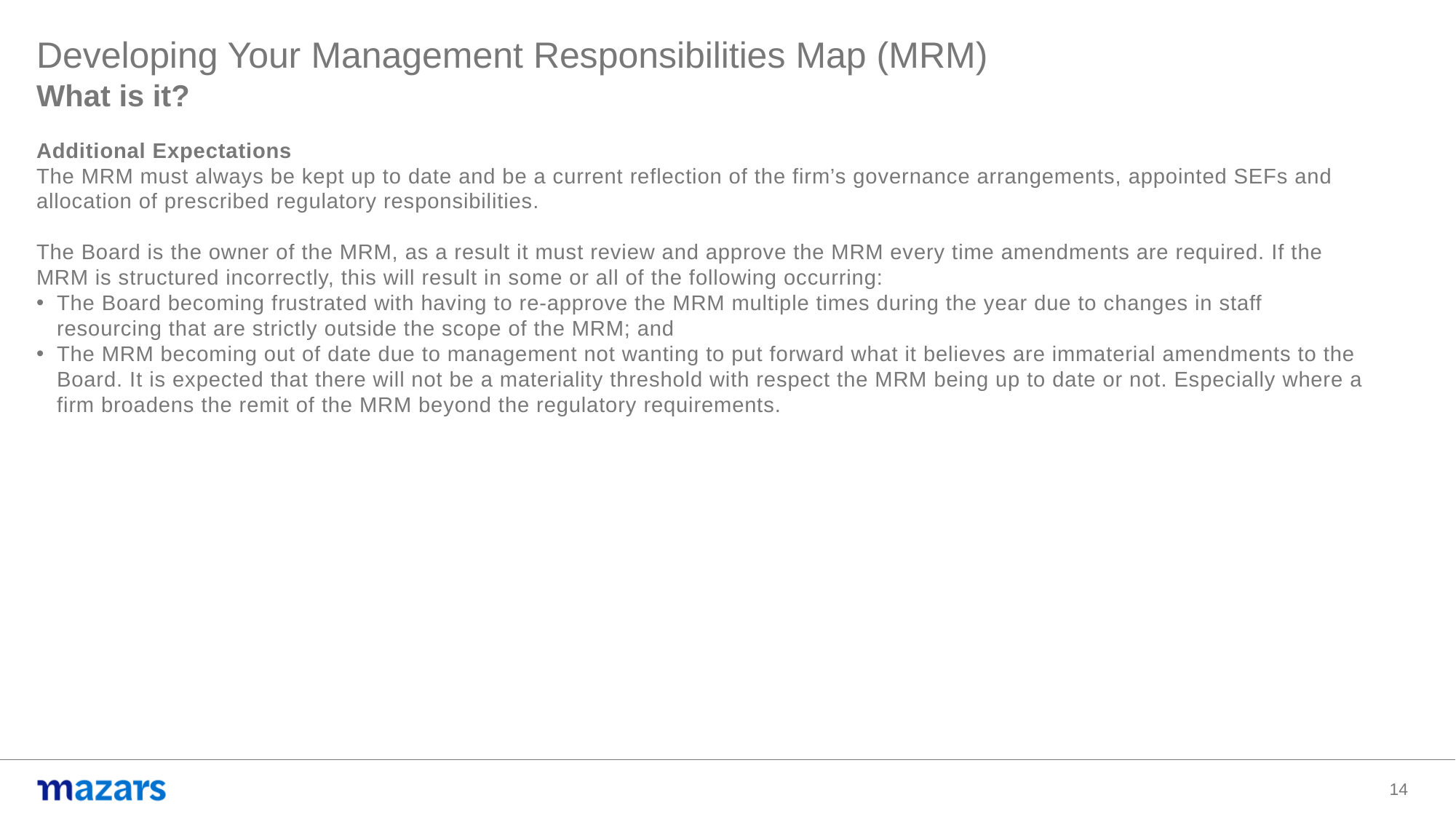

Developing Your Management Responsibilities Map (MRM)
What is it?
Additional Expectations
The MRM must always be kept up to date and be a current reflection of the firm’s governance arrangements, appointed SEFs and allocation of prescribed regulatory responsibilities.

The Board is the owner of the MRM, as a result it must review and approve the MRM every time amendments are required. If the MRM is structured incorrectly, this will result in some or all of the following occurring:
The Board becoming frustrated with having to re-approve the MRM multiple times during the year due to changes in staff resourcing that are strictly outside the scope of the MRM; and
The MRM becoming out of date due to management not wanting to put forward what it believes are immaterial amendments to the Board. It is expected that there will not be a materiality threshold with respect the MRM being up to date or not. Especially where a firm broadens the remit of the MRM beyond the regulatory requirements.

14